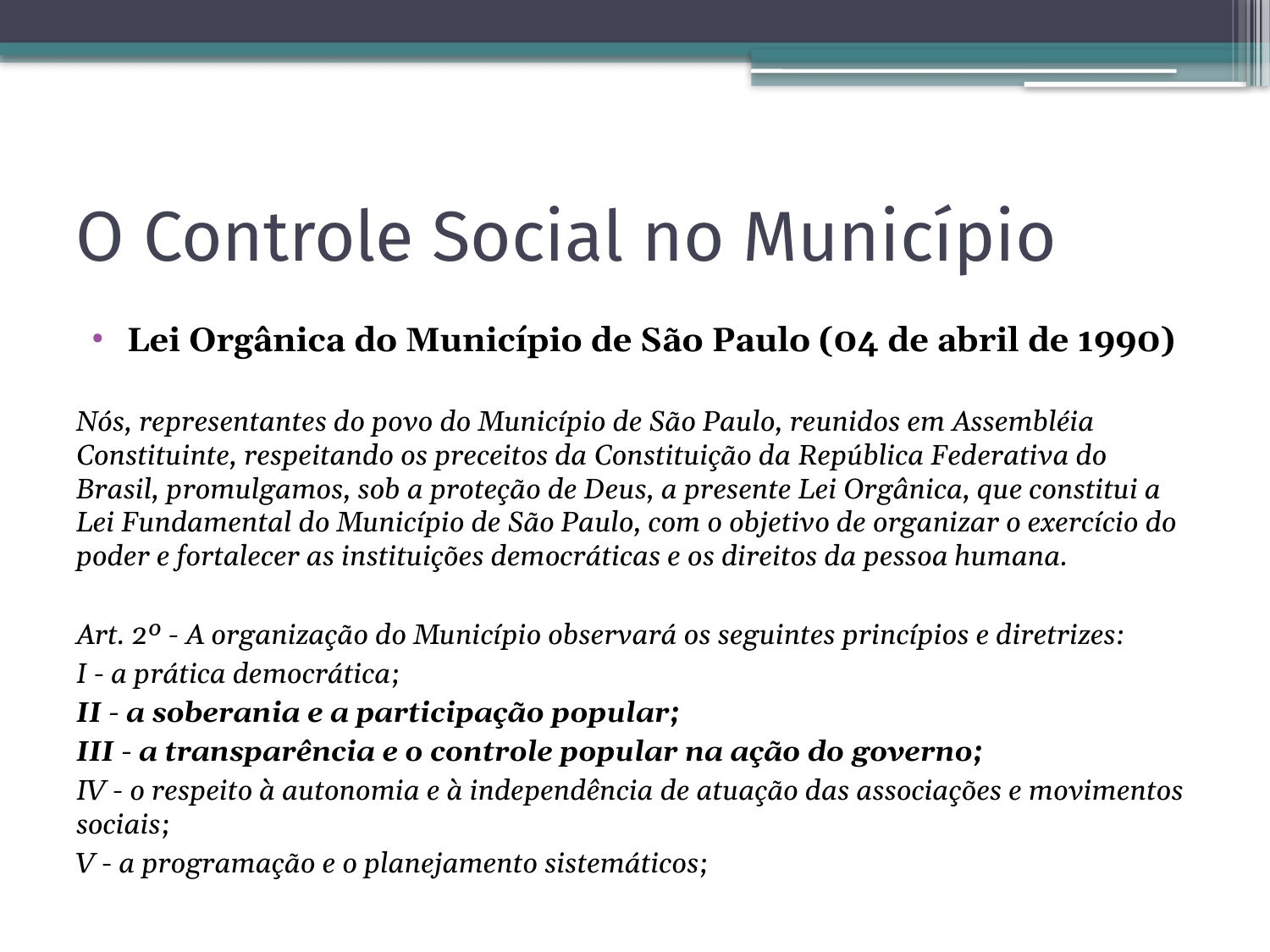

# O Controle Social no Município
Lei Orgânica do Município de São Paulo (04 de abril de 1990)

Nós, representantes do povo do Município de São Paulo, reunidos em Assembléia Constituinte, respeitando os preceitos da Constituição da República Federativa do Brasil, promulgamos, sob a proteção de Deus, a presente Lei Orgânica, que constitui a Lei Fundamental do Município de São Paulo, com o objetivo de organizar o exercício do poder e fortalecer as instituições democráticas e os direitos da pessoa humana.

Art. 2º - A organização do Município observará os seguintes princípios e diretrizes:
I - a prática democrática;
II - a soberania e a participação popular;
III - a transparência e o controle popular na ação do governo;
IV - o respeito à autonomia e à independência de atuação das associações e movimentos sociais;
V - a programação e o planejamento sistemáticos;